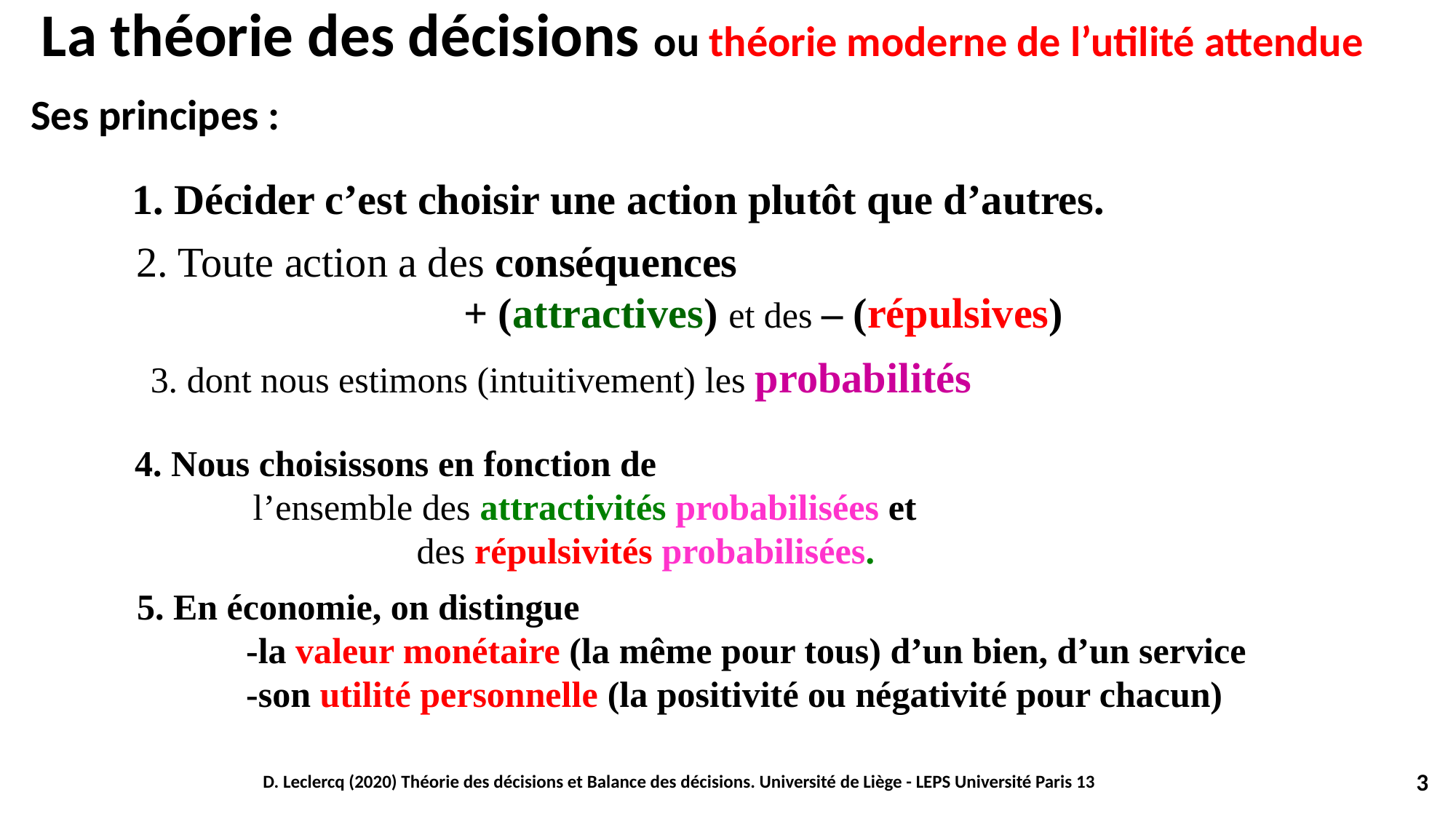

# La théorie des décisions ou théorie moderne de l’utilité attendue
Ses principes :
1. Décider c’est choisir une action plutôt que d’autres.
2. Toute action a des conséquences
	 		+ (attractives) et des – (répulsives)
3. dont nous estimons (intuitivement) les probabilités
4. Nous choisissons en fonction de
             l’ensemble des attractivités probabilisées et
                               des répulsivités probabilisées.
5. En économie, on distingue
-la valeur monétaire (la même pour tous) d’un bien, d’un service
-son utilité personnelle (la positivité ou négativité pour chacun)
D. Leclercq (2020) Théorie des décisions et Balance des décisions. Université de Liège - LEPS Université Paris 13
3